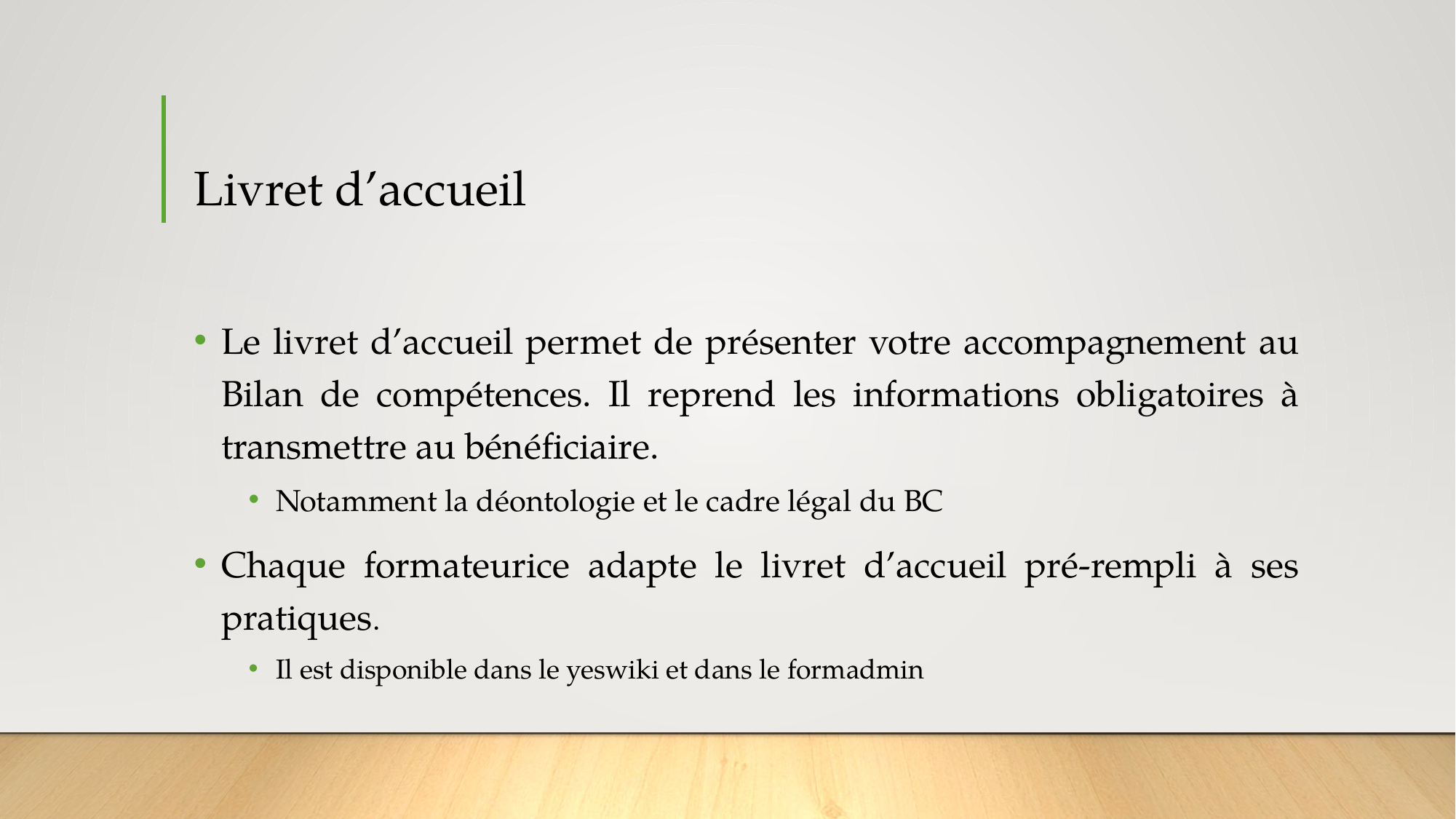

# Livret d’accueil
Le livret d’accueil permet de présenter votre accompagnement au Bilan de compétences. Il reprend les informations obligatoires à transmettre au bénéficiaire.
Notamment la déontologie et le cadre légal du BC
Chaque formateurice adapte le livret d’accueil pré-rempli à ses pratiques.
Il est disponible dans le yeswiki et dans le formadmin